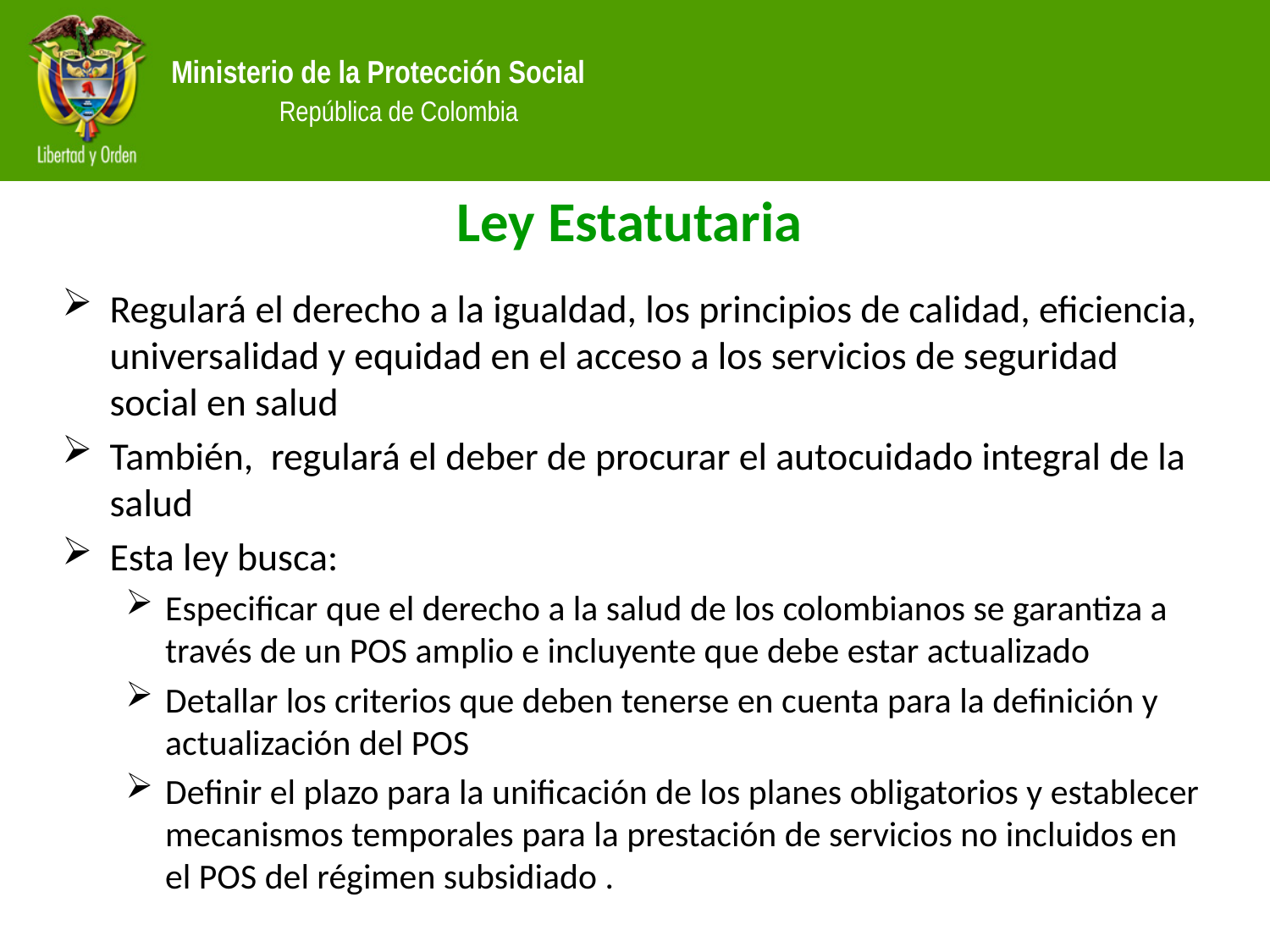

Ley Estatutaria
Regulará el derecho a la igualdad, los principios de calidad, eficiencia, universalidad y equidad en el acceso a los servicios de seguridad social en salud
También,  regulará el deber de procurar el autocuidado integral de la salud
Esta ley busca:
Especificar que el derecho a la salud de los colombianos se garantiza a través de un POS amplio e incluyente que debe estar actualizado
Detallar los criterios que deben tenerse en cuenta para la definición y actualización del POS
Definir el plazo para la unificación de los planes obligatorios y establecer mecanismos temporales para la prestación de servicios no incluidos en el POS del régimen subsidiado .